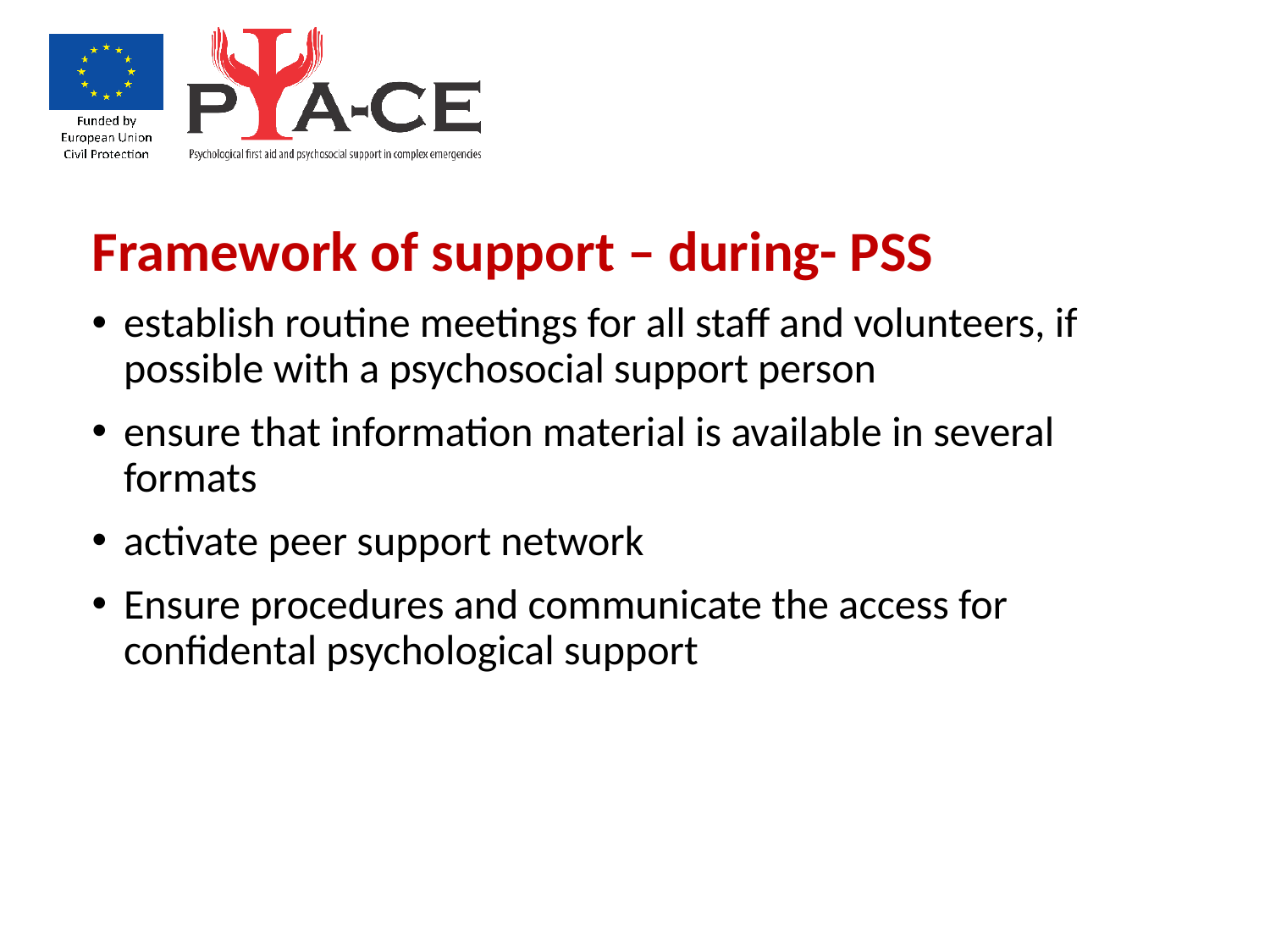

Framework of support – during- PSS
establish routine meetings for all staff and volunteers, if possible with a psychosocial support person
ensure that information material is available in several formats
activate peer support network
Ensure procedures and communicate the access for confidental psychological support